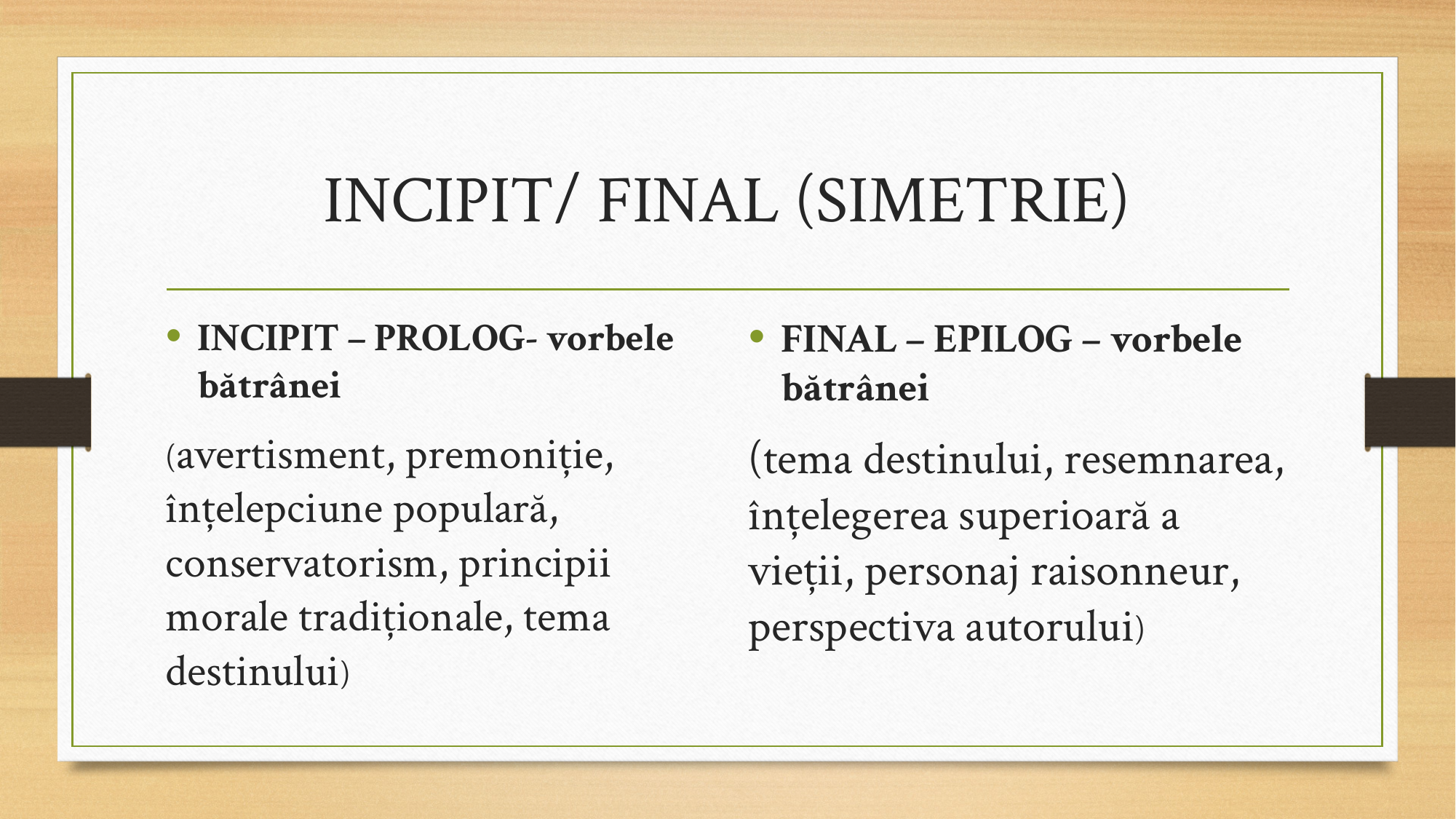

# INCIPIT/ FINAL (SIMETRIE)
INCIPIT – PROLOG- vorbele bătrânei
(avertisment, premoniție, înțelepciune populară, conservatorism, principii morale tradiționale, tema destinului)
FINAL – EPILOG – vorbele bătrânei
(tema destinului, resemnarea, înțelegerea superioară a vieții, personaj raisonneur, perspectiva autorului)